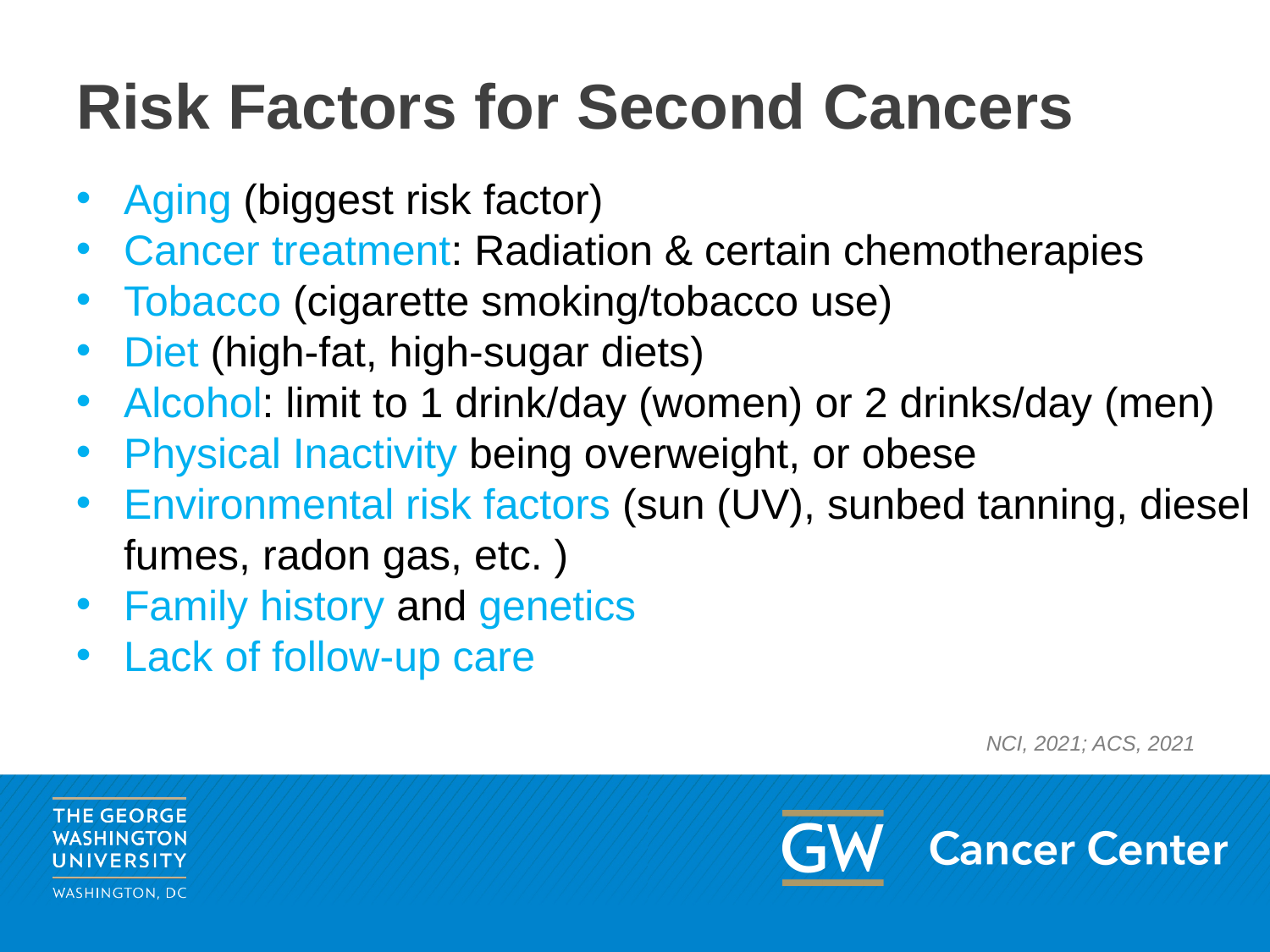

# Risk Factors for Second Cancers
Aging (biggest risk factor)
Cancer treatment: Radiation & certain chemotherapies
Tobacco (cigarette smoking/tobacco use)
Diet (high-fat, high-sugar diets)
Alcohol: limit to 1 drink/day (women) or 2 drinks/day (men)
Physical Inactivity being overweight, or obese
Environmental risk factors (sun (UV), sunbed tanning, diesel fumes, radon gas, etc. )
Family history and genetics
Lack of follow-up care
NCI, 2021; ACS, 2021